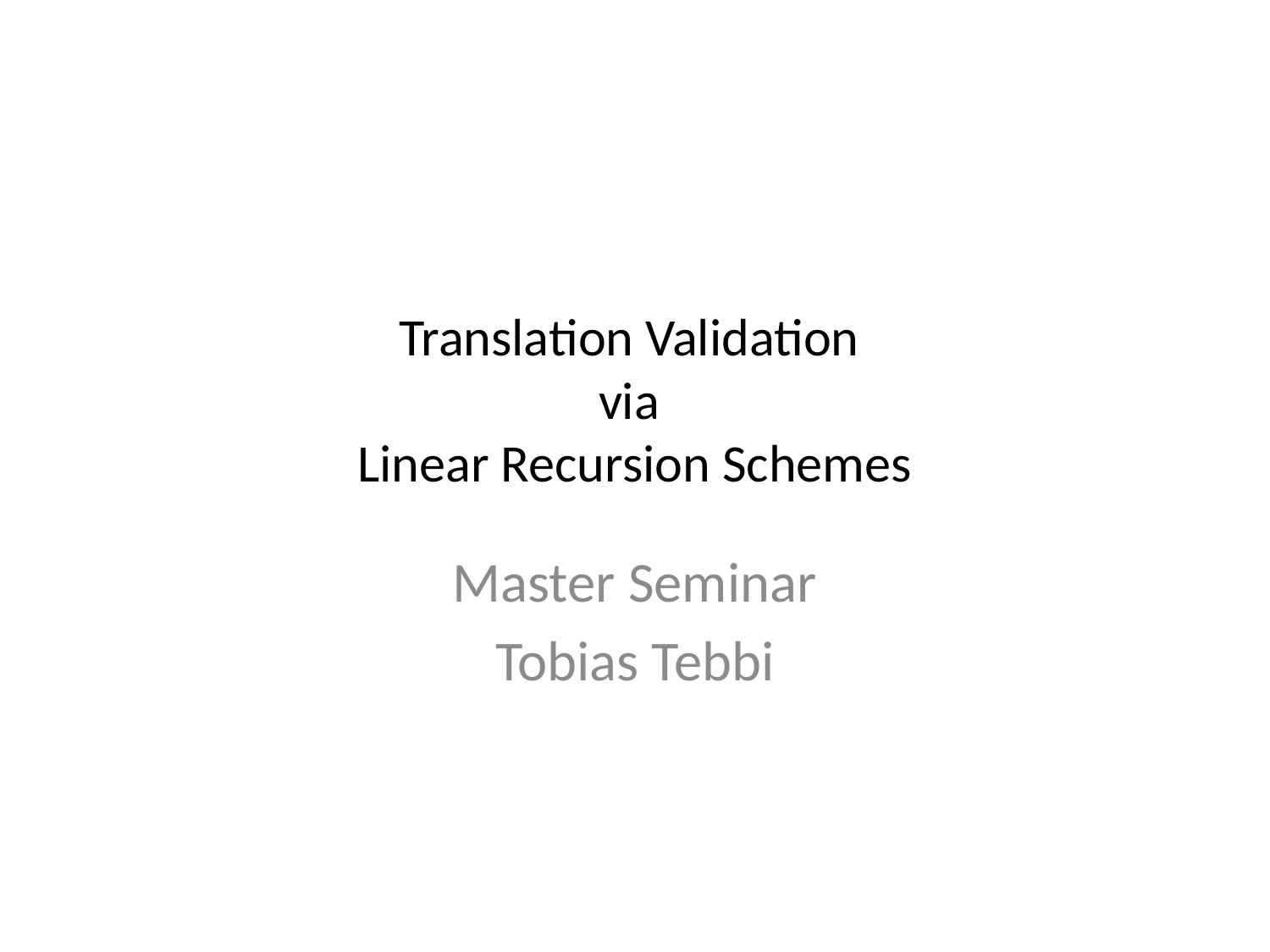

# Translation Validation via Linear Recursion Schemes
Master Seminar
Tobias Tebbi